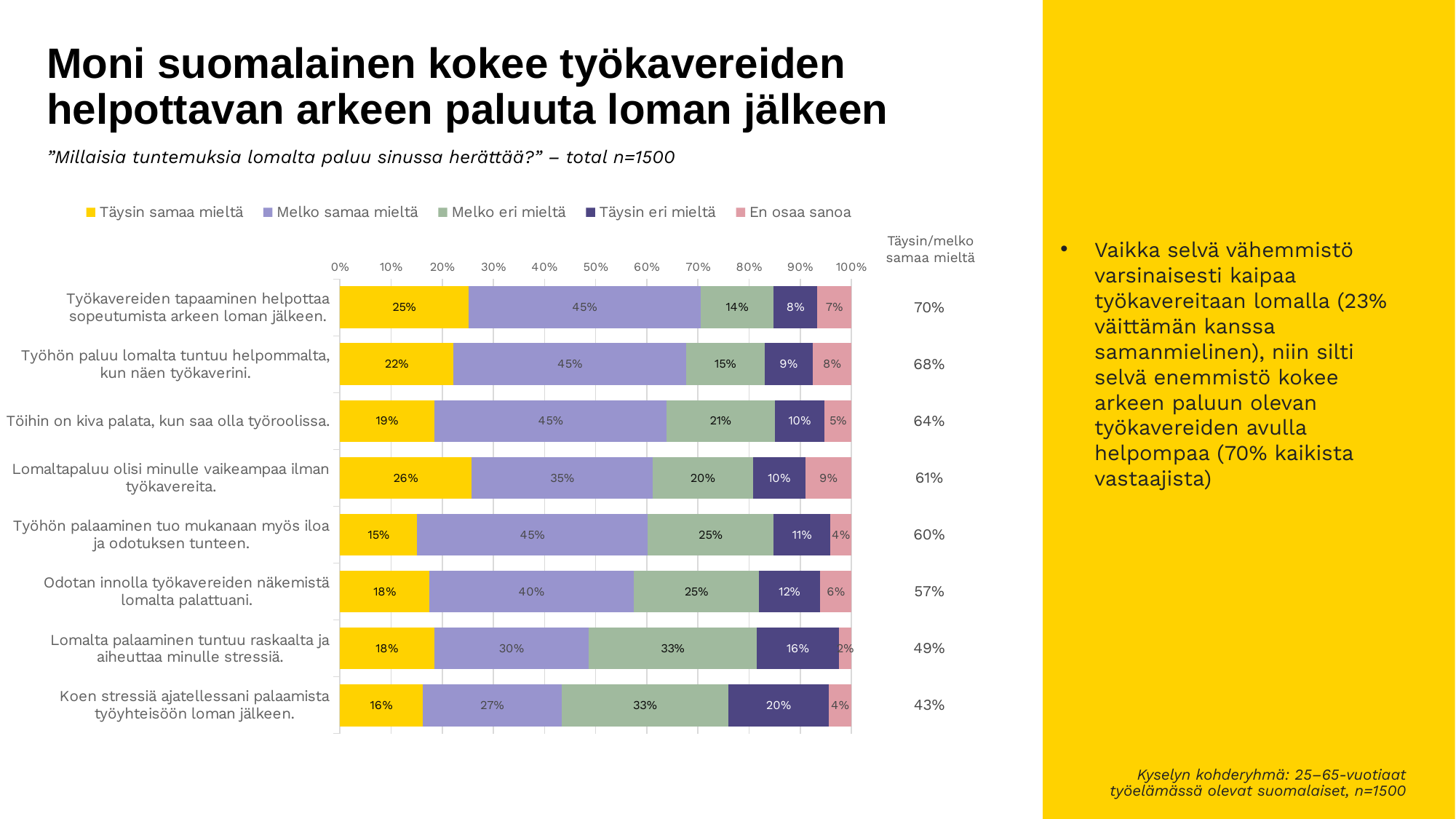

Moni suomalainen kokee työkavereiden helpottavan arkeen paluuta loman jälkeen
”Millaisia tuntemuksia lomalta paluu sinussa herättää?” – total n=1500

### Chart

| Category | Täysin samaa mieltä | Melko samaa mieltä | Melko eri mieltä | Täysin eri mieltä | En osaa sanoa |
|---|---|---|---|---|---|
| Työkavereiden tapaaminen helpottaa sopeutumista arkeen loman jälkeen. | 0.2516113303579995 | 0.45326840337040736 | 0.14338845222276603 | 0.08489752112129885 | 0.06683429292752478 |
| Työhön paluu lomalta tuntuu helpommalta, kun näen työkaverini. | 0.22191944010256393 | 0.4546789524909089 | 0.1540138912501212 | 0.0935227123959771 | 0.07586500376042568 |
| Töihin on kiva palata, kun saa olla työroolissa. | 0.18513377105990958 | 0.45317577798308717 | 0.21209569528045358 | 0.0972380382745866 | 0.0523567174019593 |
| Lomaltapaluu olisi minulle vaikeampaa ilman työkavereita. | 0.2574576588691128 | 0.3543400863034475 | 0.1959246325947848 | 0.1023637363630381 | 0.08991388586961566 |
| Työhön palaaminen tuo mukanaan myös iloa ja odotuksen tunteen. | 0.15092972676634367 | 0.450393831839879 | 0.24673714416171738 | 0.11066107443566355 | 0.04127822279639282 |
| Odotan innolla työkavereiden näkemistä lomalta palattuani. | 0.17514944874330202 | 0.39935099772879445 | 0.24524295659240625 | 0.119028768815006 | 0.06122782812048964 |
| Lomalta palaaminen tuntuu raskaalta ja aiheuttaa minulle stressiä. | 0.18414062875734083 | 0.3024504950051276 | 0.3283337825661801 | 0.16090399459477642 | 0.024171099076574505 |
| Koen stressiä ajatellessani palaamista työyhteisöön loman jälkeen. | 0.1615895246436848 | 0.27187166283971886 | 0.3259725139040843 | 0.196109109459518 | 0.04445718915299324 |
Täysin/melko samaa mieltä
Vaikka selvä vähemmistö varsinaisesti kaipaa työkavereitaan lomalla (23% väittämän kanssa samanmielinen), niin silti selvä enemmistö kokee arkeen paluun olevan työkavereiden avulla helpompaa (70% kaikista vastaajista)
| 70% |
| --- |
| 68% |
| 64% |
| 61% |
| 60% |
| 57% |
| 49% |
| 43% |
Kyselyn kohderyhmä: 25–65-vuotiaat työelämässä olevat suomalaiset, n=1500